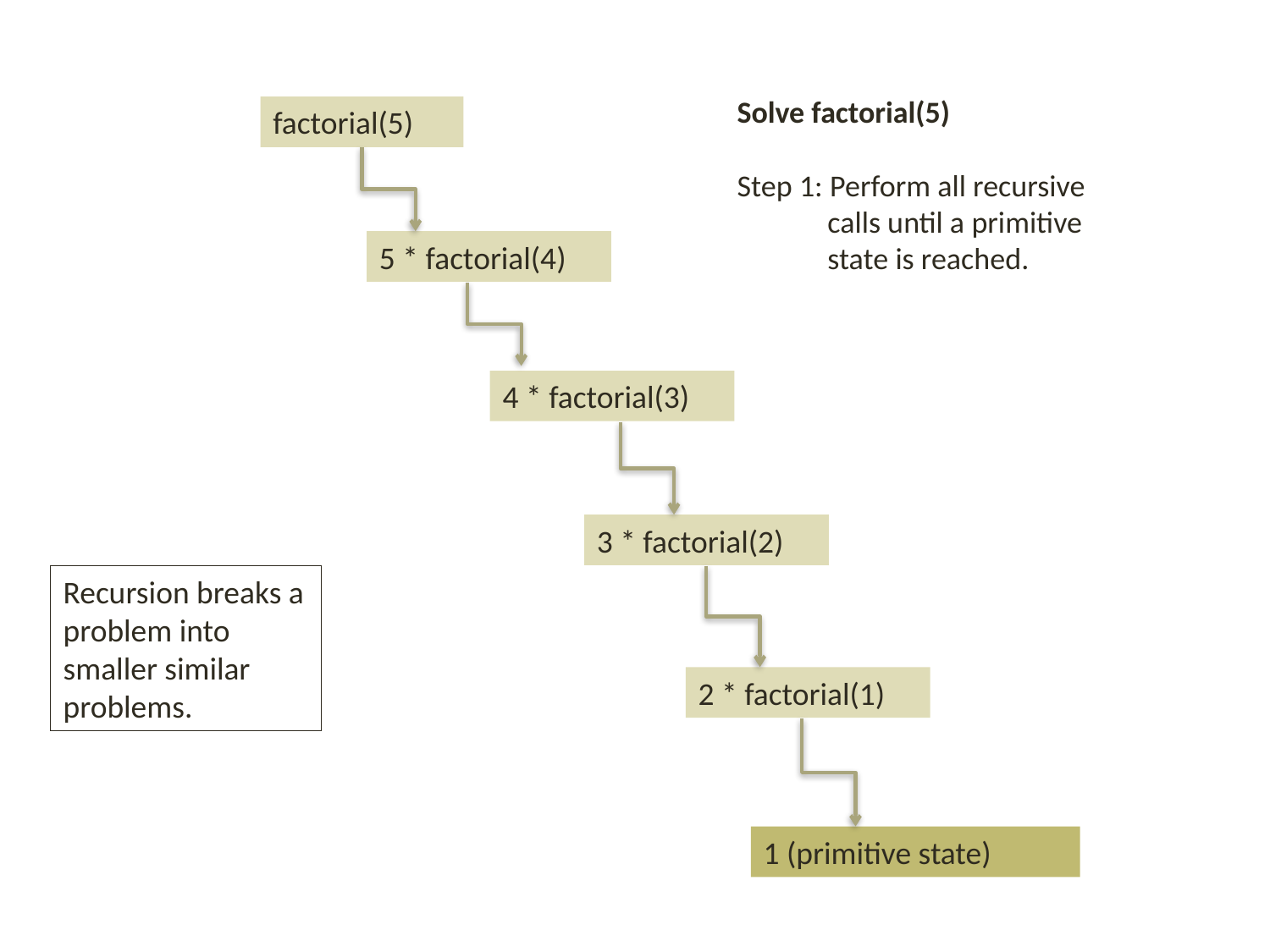

# Solve factorial(5) Step 1: Perform all recursive calls until a primitive state is reached.
factorial(5)
5 * factorial(4)
4 * factorial(3)
3 * factorial(2)
Recursion breaks a problem into smaller similar problems.
2 * factorial(1)
1 (primitive state)